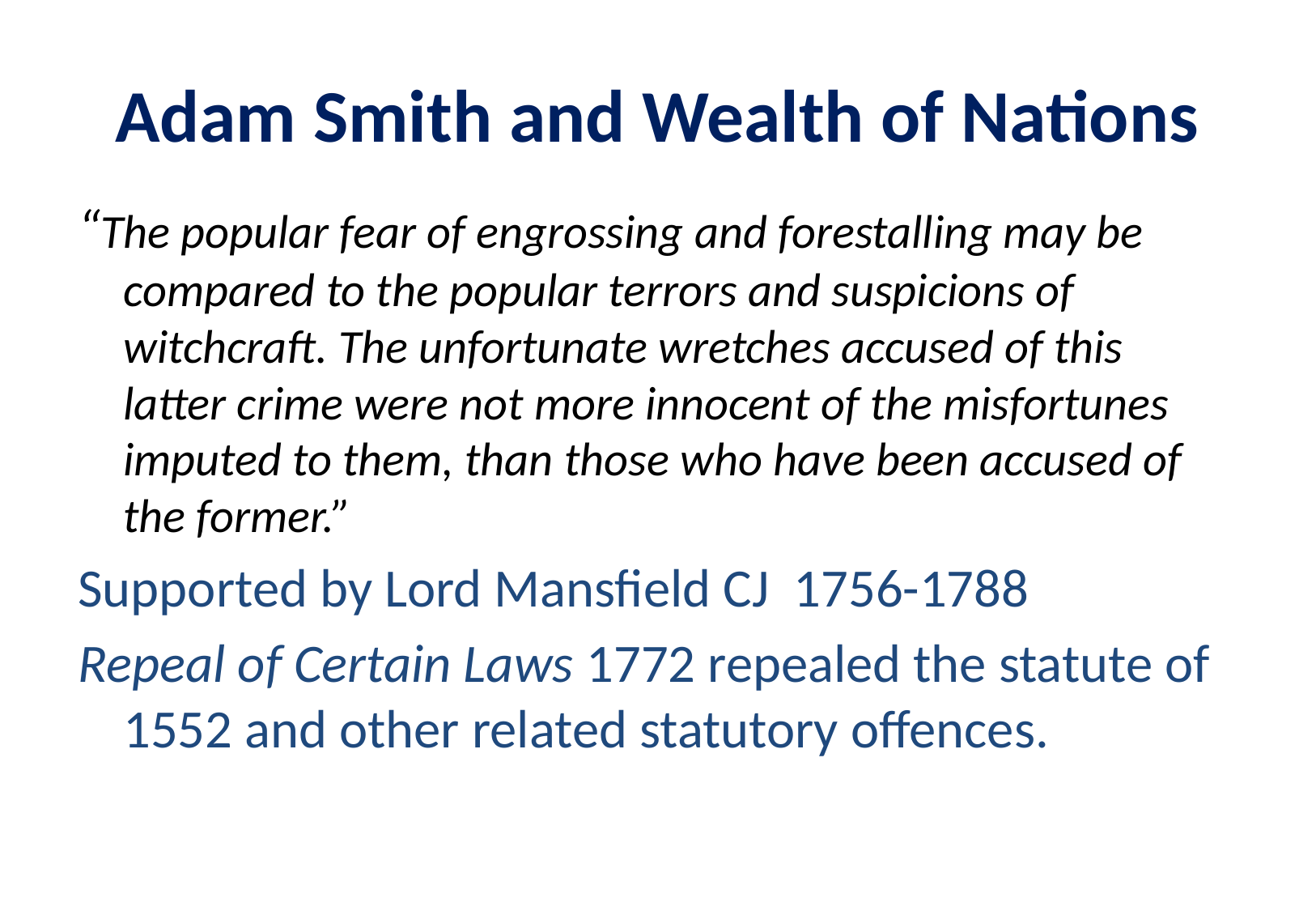

# Adam Smith and Wealth of Nations
“The popular fear of engrossing and forestalling may be compared to the popular terrors and suspicions of witchcraft. The unfortunate wretches accused of this latter crime were not more innocent of the misfortunes imputed to them, than those who have been accused of the former.”
Supported by Lord Mansfield CJ  1756-1788
Repeal of Certain Laws 1772 repealed the statute of 1552 and other related statutory offences.